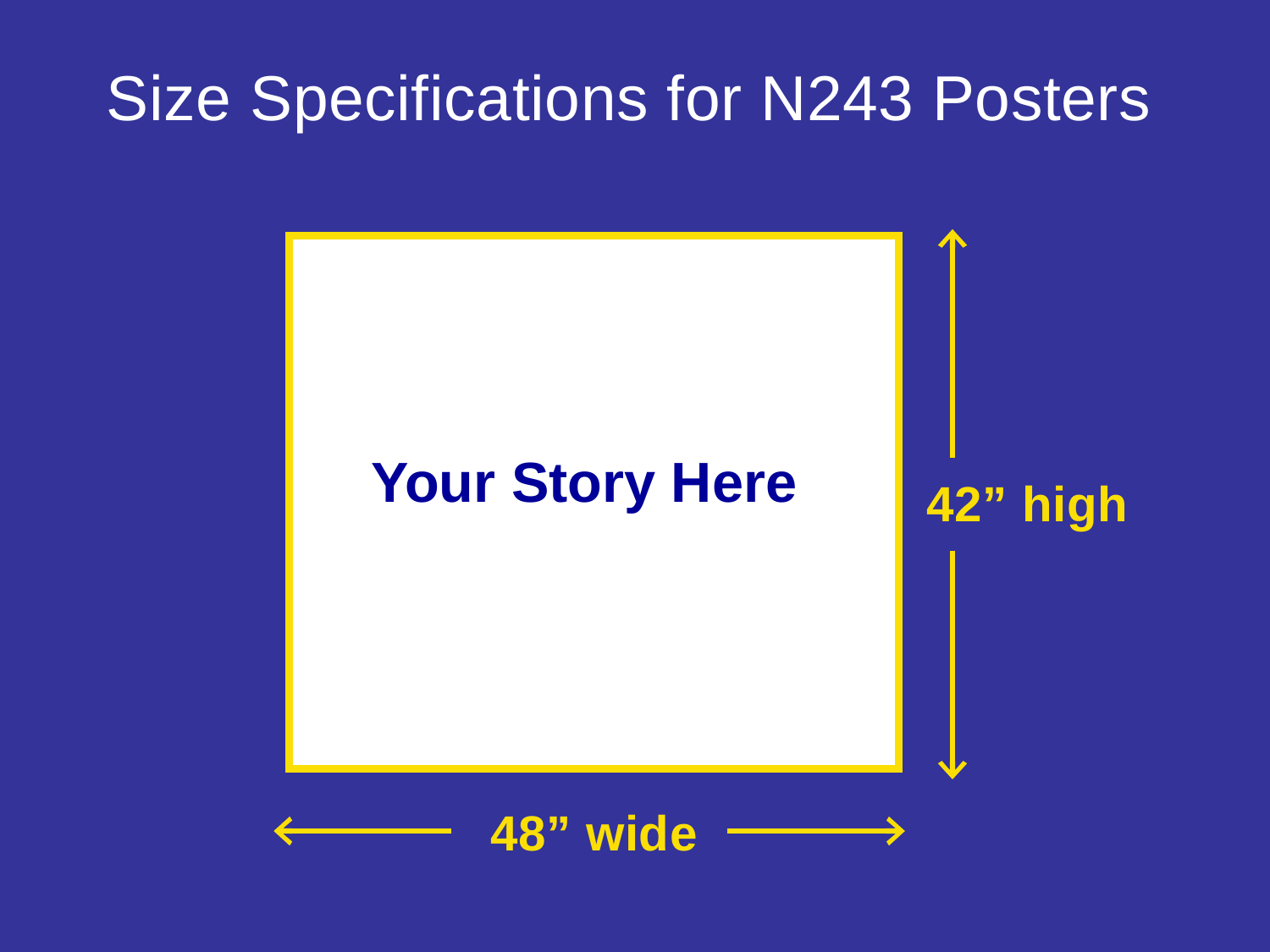

Size Specifications for N243 Posters

Your Story Here
  42” high
48” wide